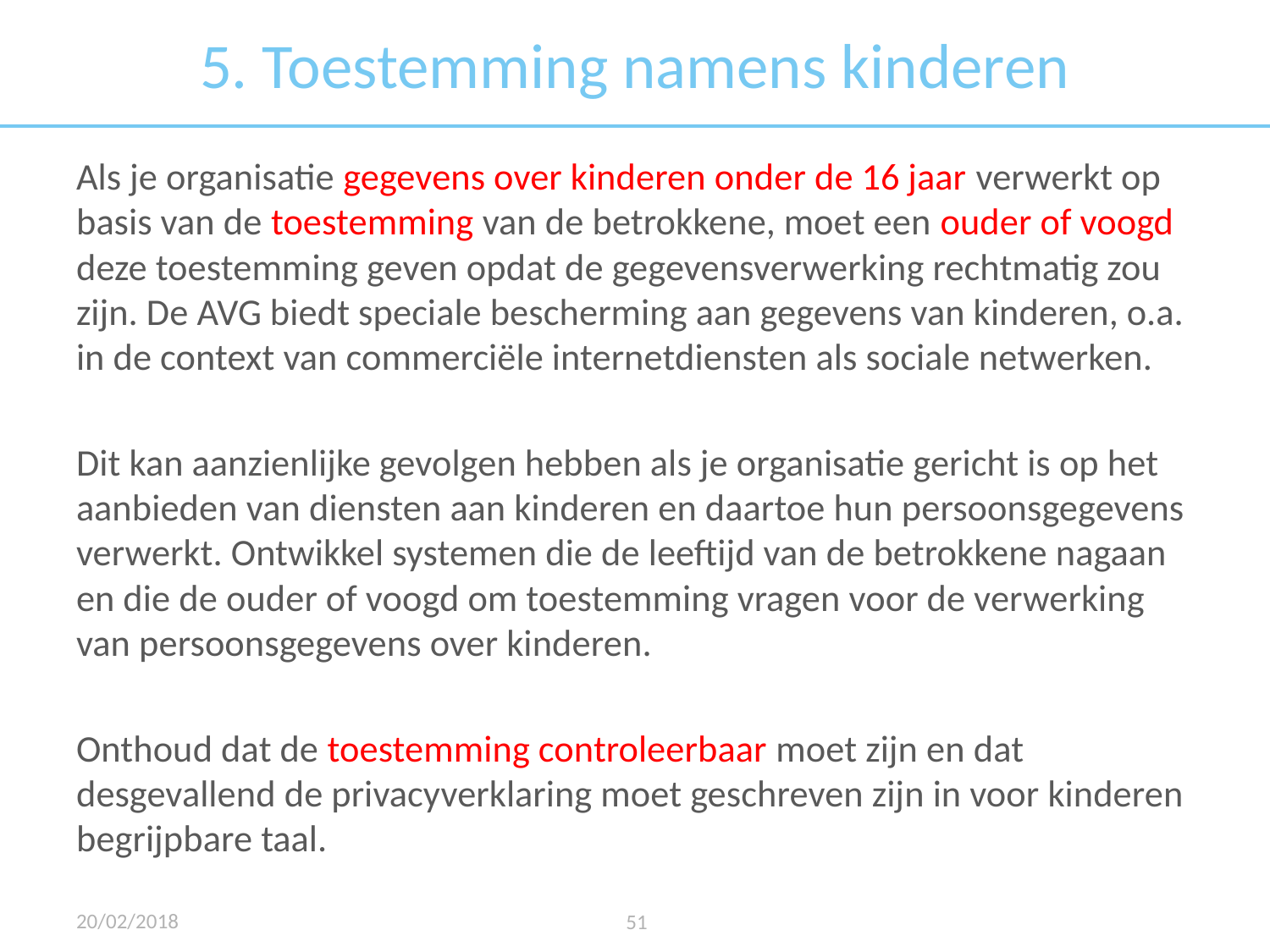

# 5. Toestemming namens kinderen
Als je organisatie gegevens over kinderen onder de 16 jaar verwerkt op basis van de toestemming van de betrokkene, moet een ouder of voogd deze toestemming geven opdat de gegevensverwerking rechtmatig zou zijn. De AVG biedt speciale bescherming aan gegevens van kinderen, o.a. in de context van commerciële internetdiensten als sociale netwerken.

Dit kan aanzienlijke gevolgen hebben als je organisatie gericht is op het aanbieden van diensten aan kinderen en daartoe hun persoonsgegevens verwerkt. Ontwikkel systemen die de leeftijd van de betrokkene nagaan en die de ouder of voogd om toestemming vragen voor de verwerking van persoonsgegevens over kinderen.

Onthoud dat de toestemming controleerbaar moet zijn en dat desgevallend de privacyverklaring moet geschreven zijn in voor kinderen begrijpbare taal.

20/02/2018
51